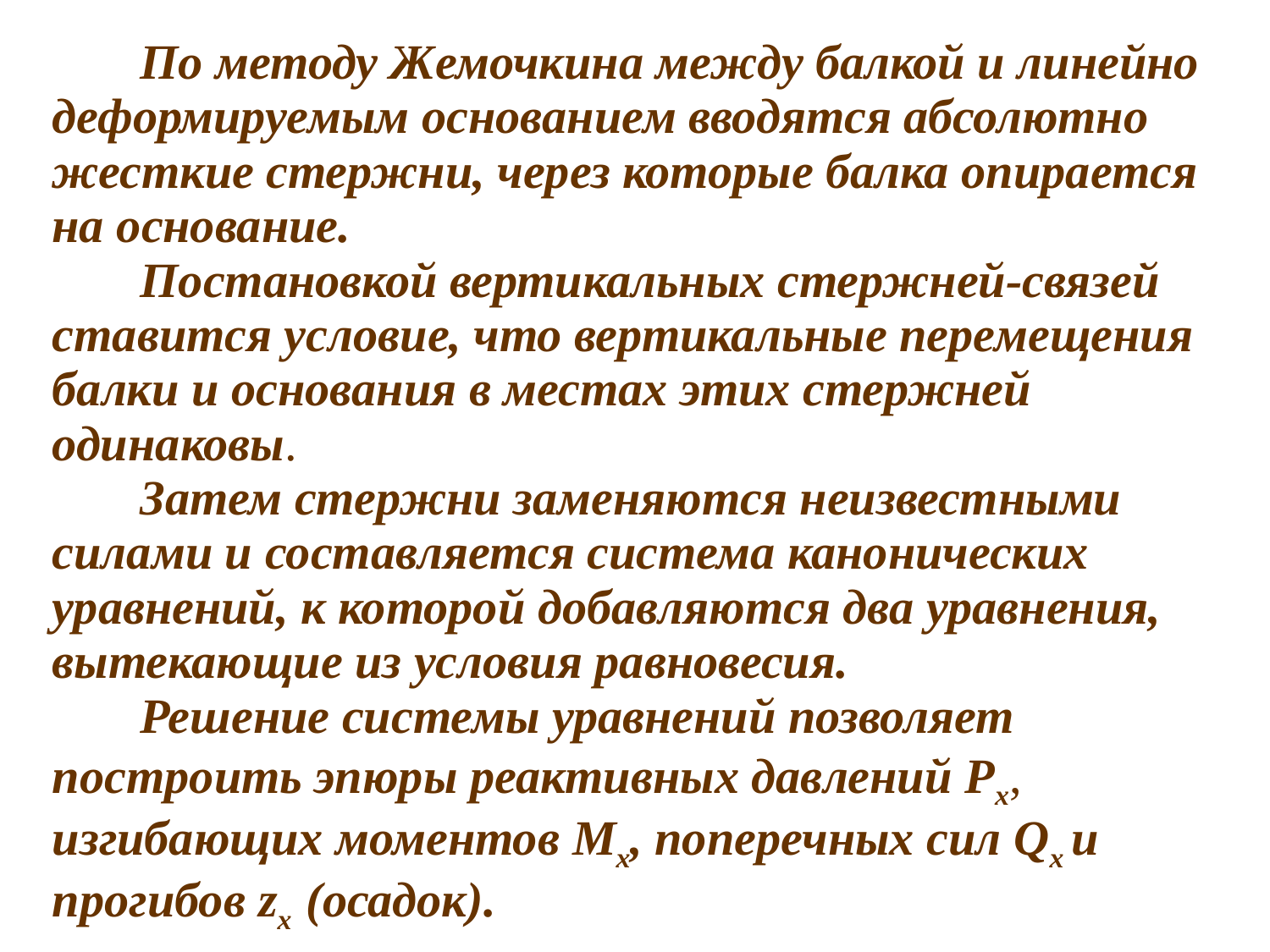

По методу Жемочкина между балкой и линейно деформируемым основанием вводятся абсолютно жест­кие стержни, через которые балка опирается на основание.
     Постановкой вертикальных стержней-связей ставится условие, что вер­тикальные перемещения балки и основания в местах этих стержней одинаковы.
     Затем стержни заменяются неизвестными силами и со­ставляется система канонических уравнений, к которой добавляют­ся два уравнения, вытекающие из условия равновесия.
     Решение системы уравнений позволяет построить эпюры реактивных давлений Px, изгибающих моментов Mx, поперечных сил Qx и прогибов zx  (осадок).